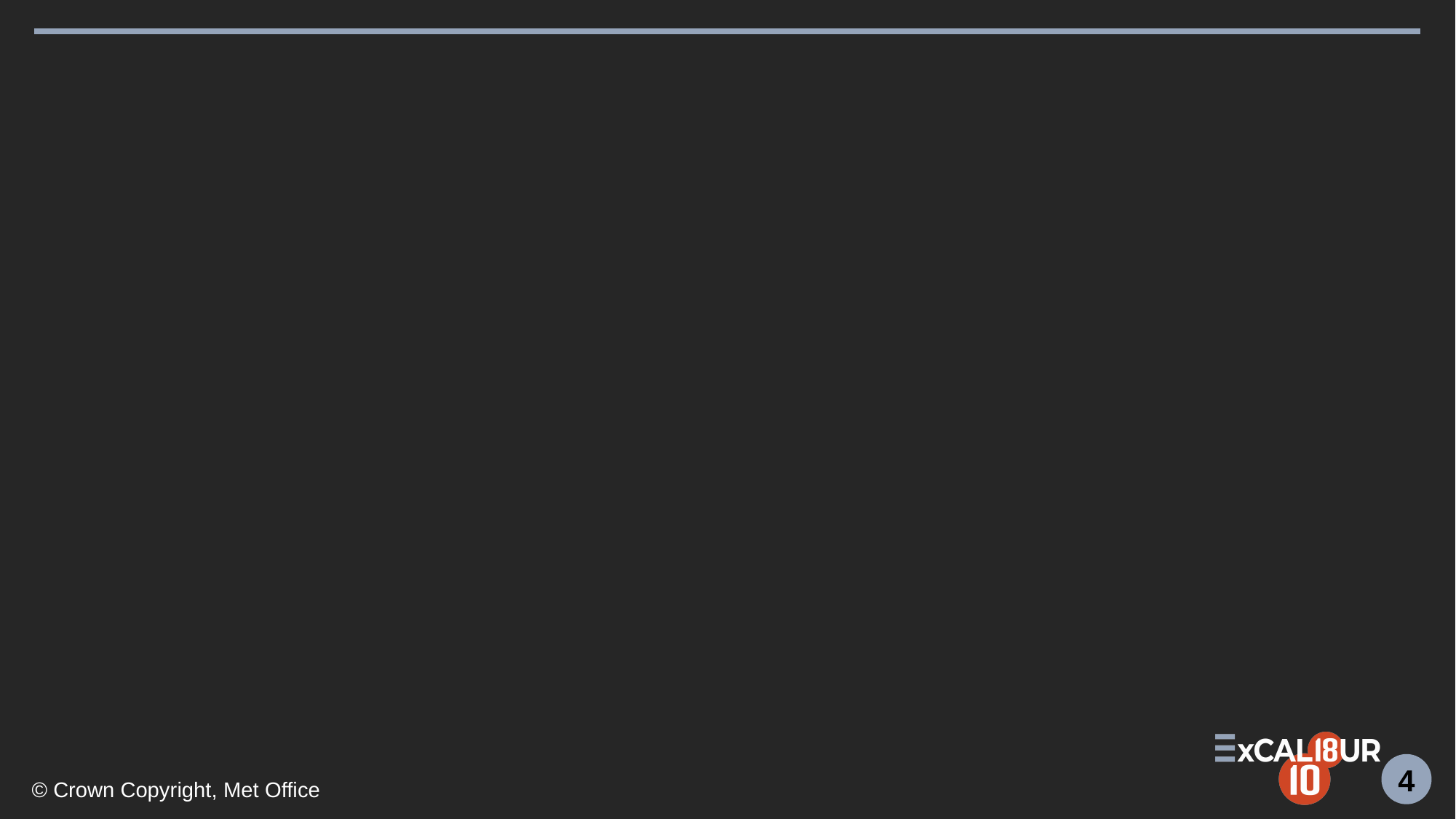

#

4
© Crown Copyright, Met Office